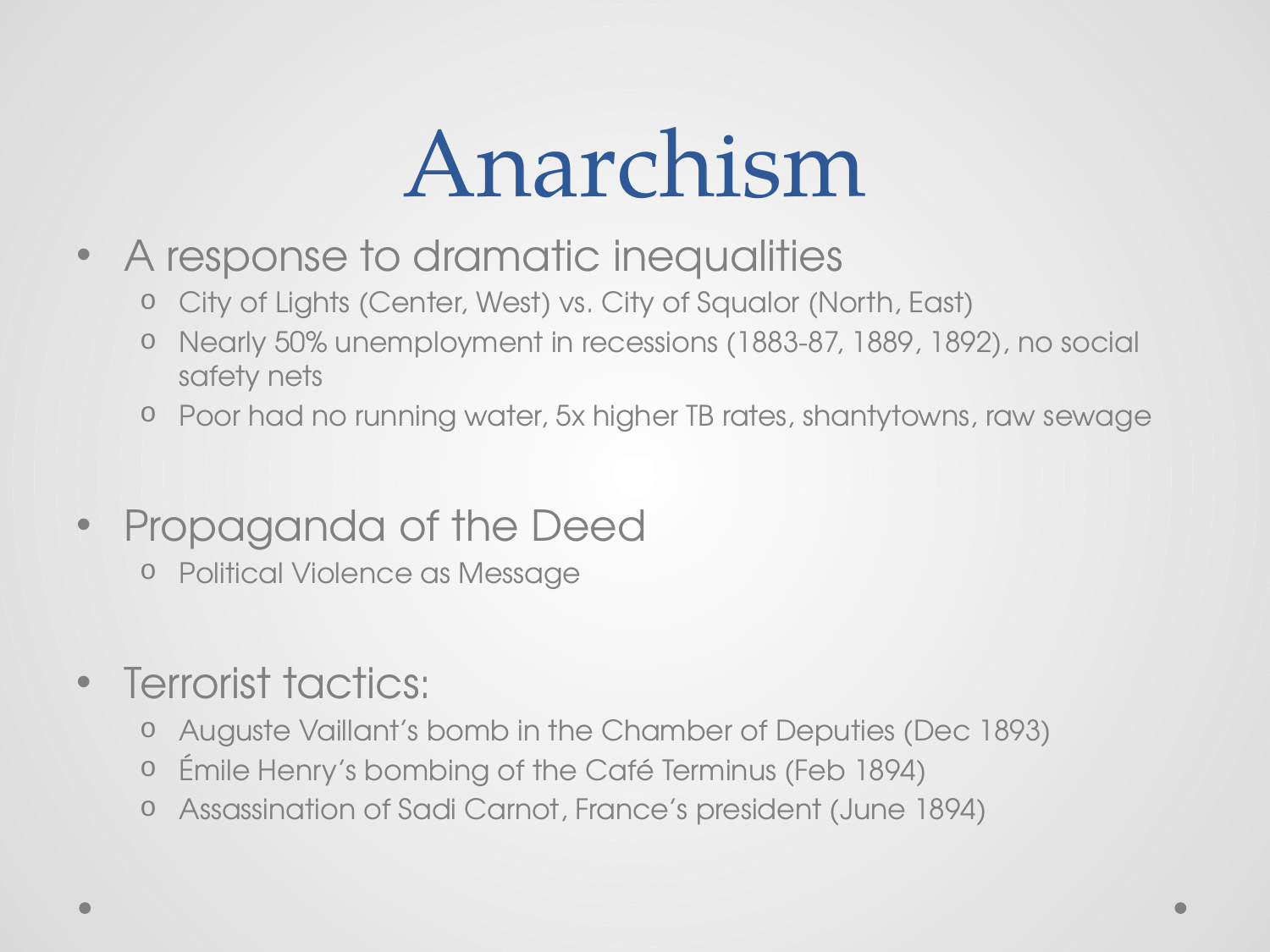

# Anarchism
A response to dramatic inequalities
City of Lights (Center, West) vs. City of Squalor (North, East)
Nearly 50% unemployment in recessions (1883-87, 1889, 1892), no social safety nets
Poor had no running water, 5x higher TB rates, shantytowns, raw sewage

Propaganda of the Deed
Political Violence as Message

Terrorist tactics:
Auguste Vaillant’s bomb in the Chamber of Deputies (Dec 1893)
Émile Henry’s bombing of the Café Terminus (Feb 1894)
Assassination of Sadi Carnot, France’s president (June 1894)